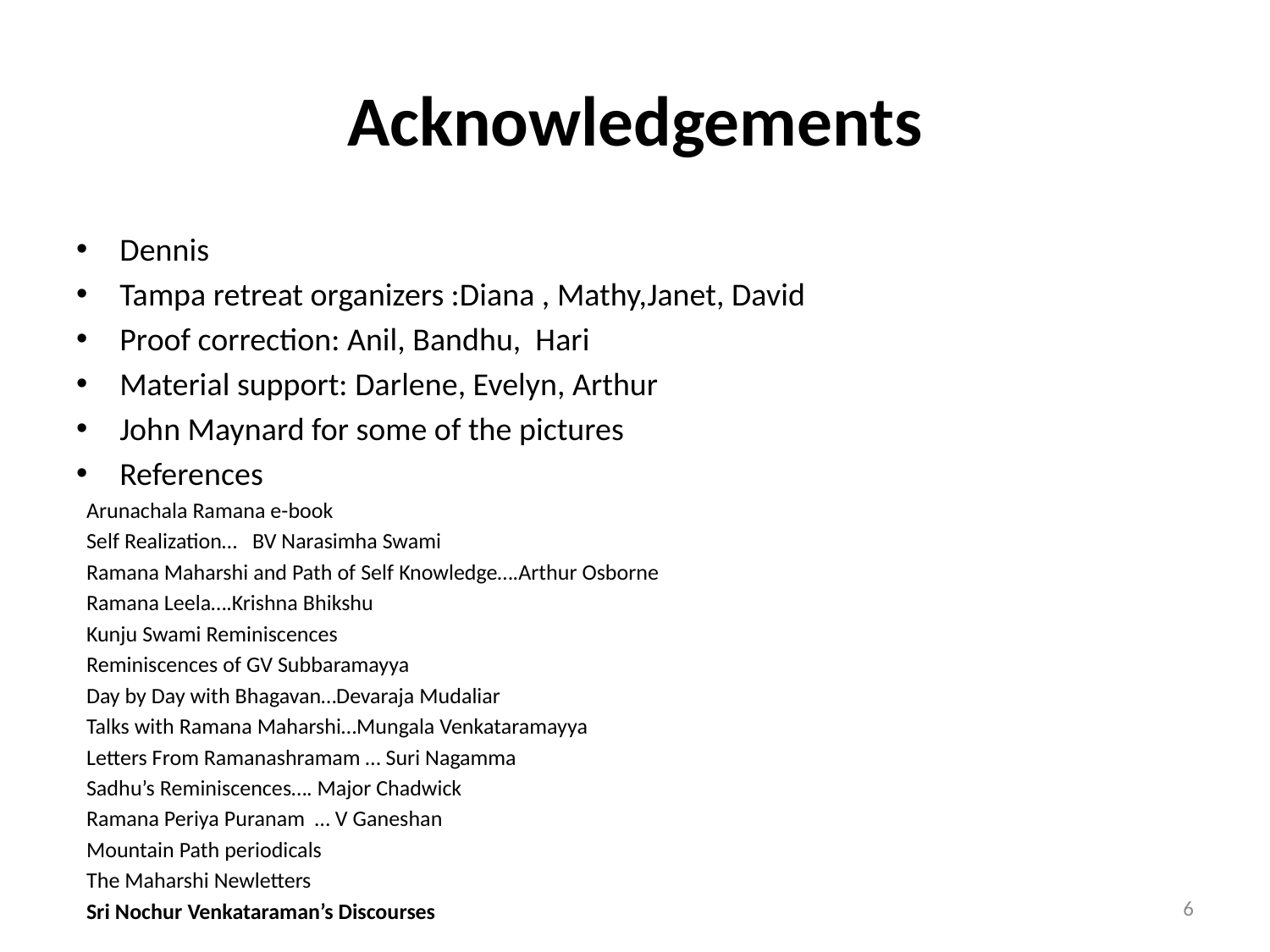

# Acknowledgements
Dennis
Tampa retreat organizers :Diana , Mathy,Janet, David
Proof correction: Anil, Bandhu,  Hari
Material support: Darlene, Evelyn, Arthur
John Maynard for some of the pictures
References
  Arunachala Ramana e-book
  Self Realization…   BV Narasimha Swami
  Ramana Maharshi and Path of Self Knowledge….Arthur Osborne
  Ramana Leela….Krishna Bhikshu
  Kunju Swami Reminiscences
  Reminiscences of GV Subbaramayya
  Day by Day with Bhagavan…Devaraja Mudaliar
  Talks with Ramana Maharshi…Mungala Venkataramayya
  Letters From Ramanashramam … Suri Nagamma
  Sadhu’s Reminiscences…. Major Chadwick
  Ramana Periya Puranam  … V Ganeshan
  Mountain Path periodicals
  The Maharshi Newletters
  Sri Nochur Venkataraman’s Discourses

6